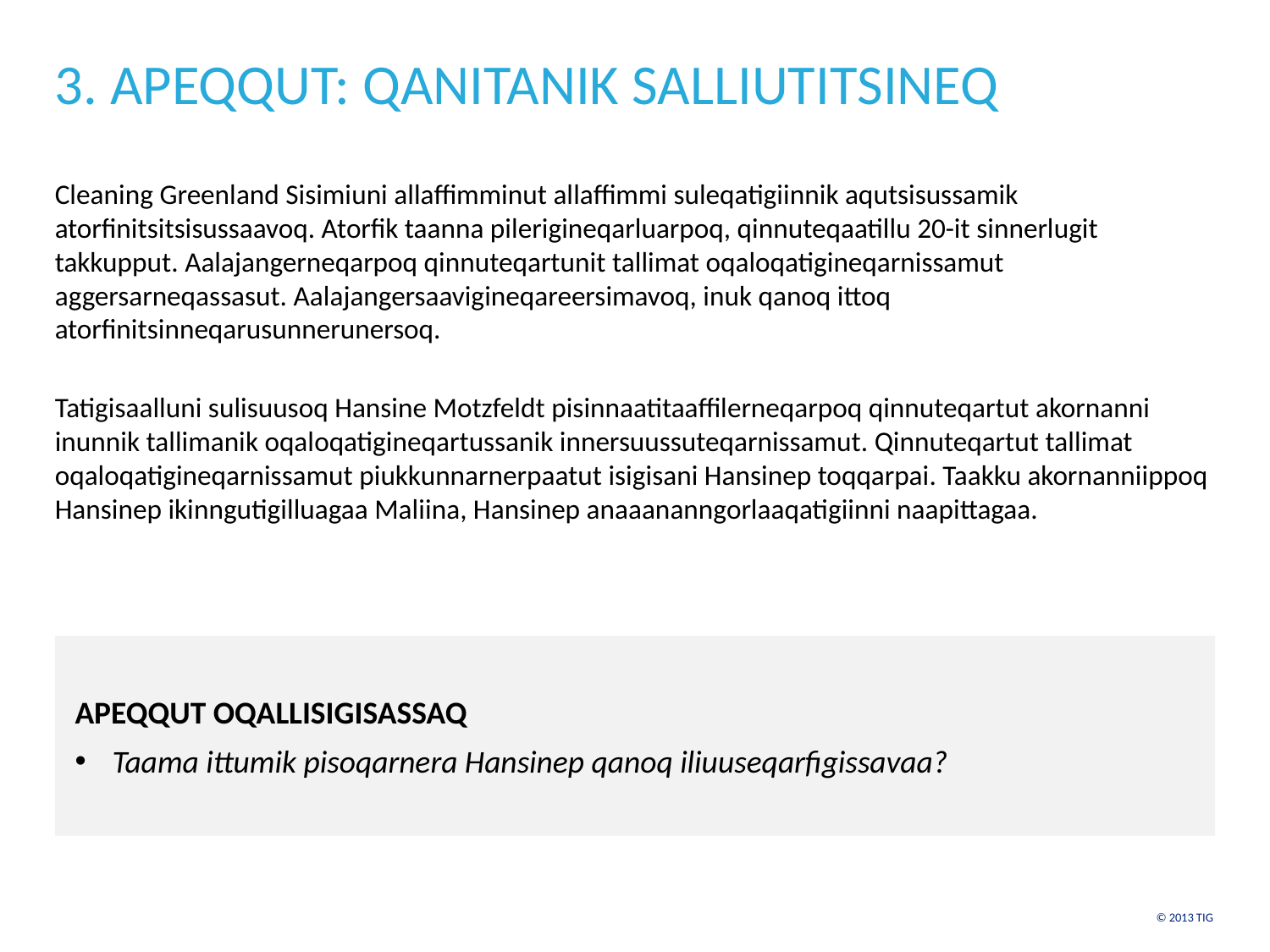

# 3. APEQQUT: QANITANIK SALLIUTITSINEQ
Cleaning Greenland Sisimiuni allaffimminut allaffimmi suleqatigiinnik aqutsisussamik  atorfinitsitsisussaavoq. Atorfik taanna pilerigineqarluarpoq, qinnuteqaatillu 20-it sinnerlugit takkupput. Aalajangerneqarpoq qinnuteqartunit tallimat oqaloqatigineqarnissamut  aggersarneqassasut. Aalajangersaavigineqareersimavoq, inuk qanoq ittoq atorfinitsinneqarusunnerunersoq.

Tatigisaalluni sulisuusoq Hansine Motzfeldt pisinnaatitaaffilerneqarpoq qinnuteqartut akornanni inunnik tallimanik oqaloqatigineqartussanik innersuussuteqarnissamut. Qinnuteqartut tallimat oqaloqatigineqarnissamut piukkunnarnerpaatut isigisani Hansinep toqqarpai. Taakku akornanniippoq Hansinep ikinngutigilluagaa Maliina, Hansinep anaaananngorlaaqatigiinni naapittagaa.

APEQQUT OQALLISIGISASSAQ
 Taama ittumik pisoqarnera Hansinep qanoq iliuuseqarfigissavaa?